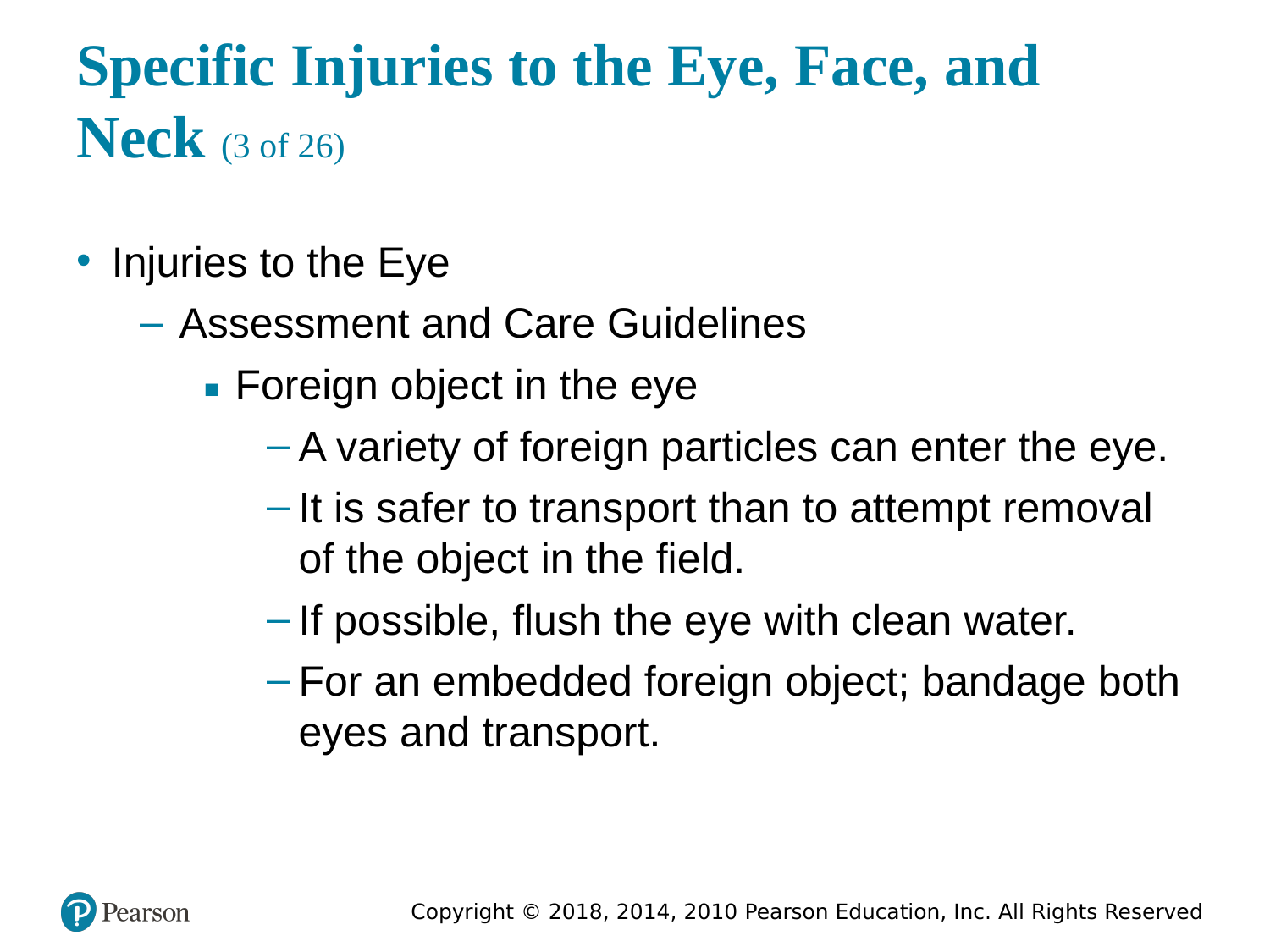

# Specific Injuries to the Eye, Face, and Neck (3 of 26)
Injuries to the Eye
Assessment and Care Guidelines
Foreign object in the eye
A variety of foreign particles can enter the eye.
It is safer to transport than to attempt removal of the object in the field.
If possible, flush the eye with clean water.
For an embedded foreign object; bandage both eyes and transport.